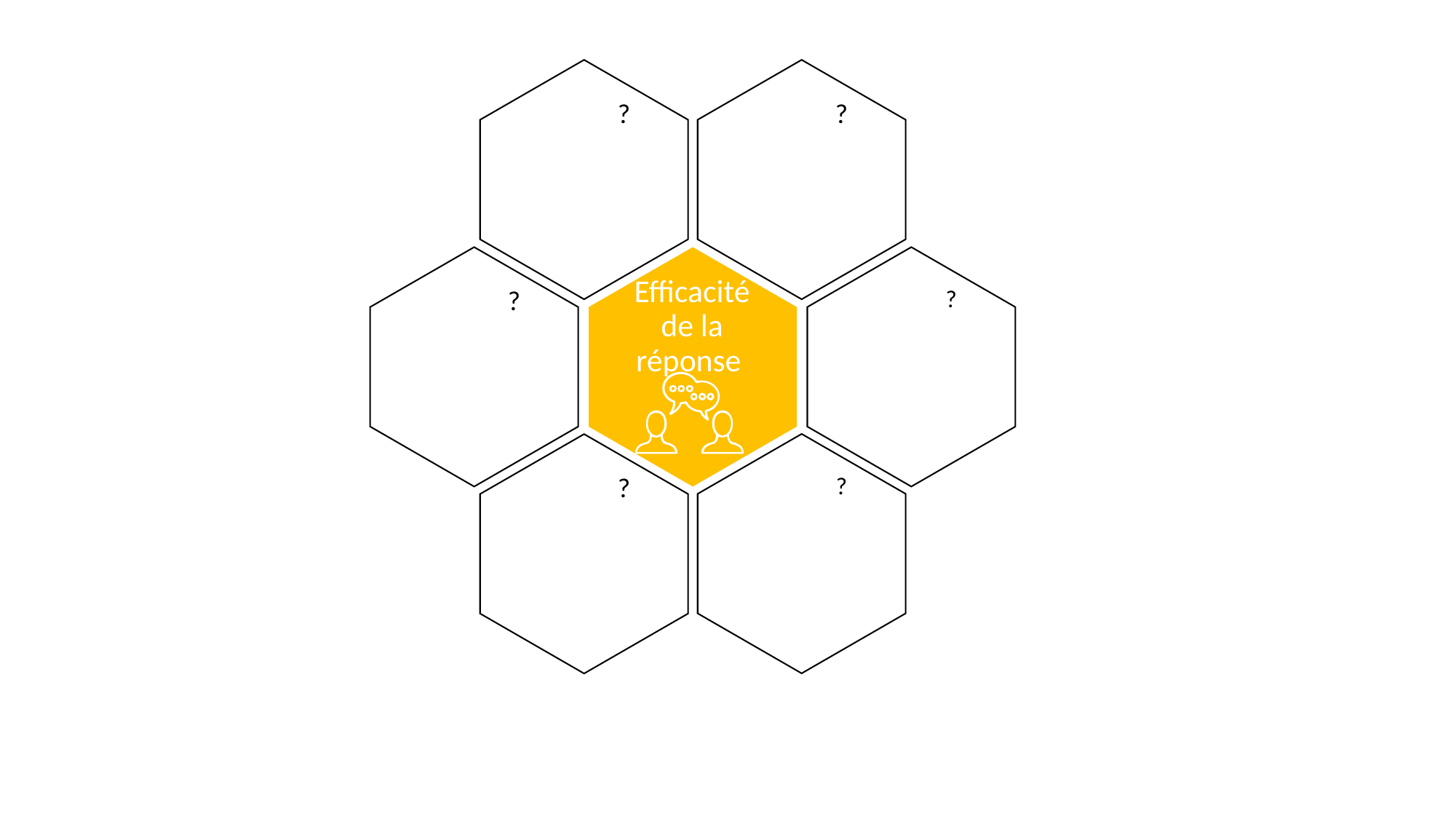

?

?

Efficacité de la réponse
?
?

?
?